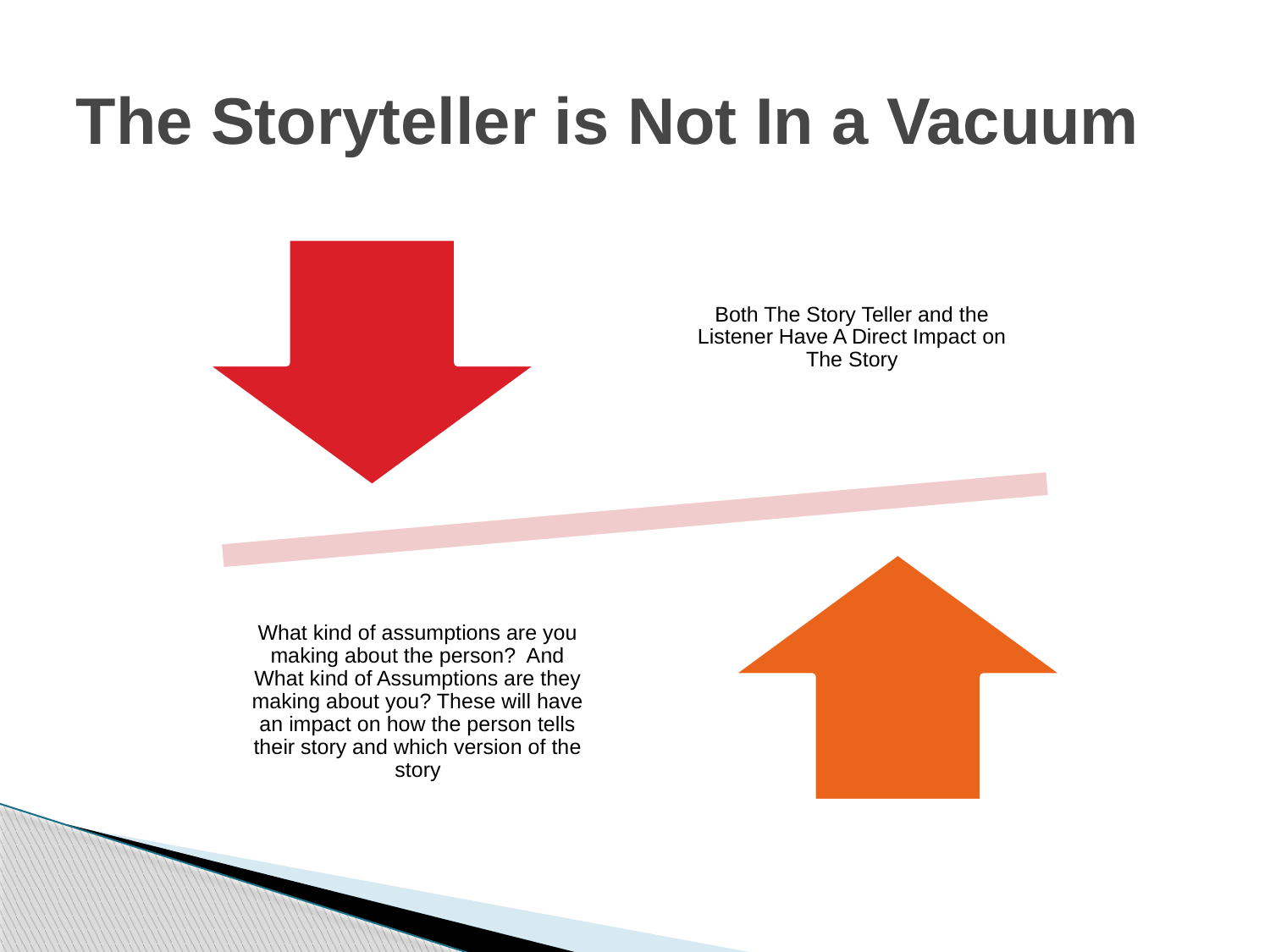

# The Storyteller is Not In a Vacuum
Both The Story Teller and the Listener Have A Direct Impact on The Story
What kind of assumptions are you making about the person?  And What kind of Assumptions are they making about you? These will have an impact on how the person tells their story and which version of the story